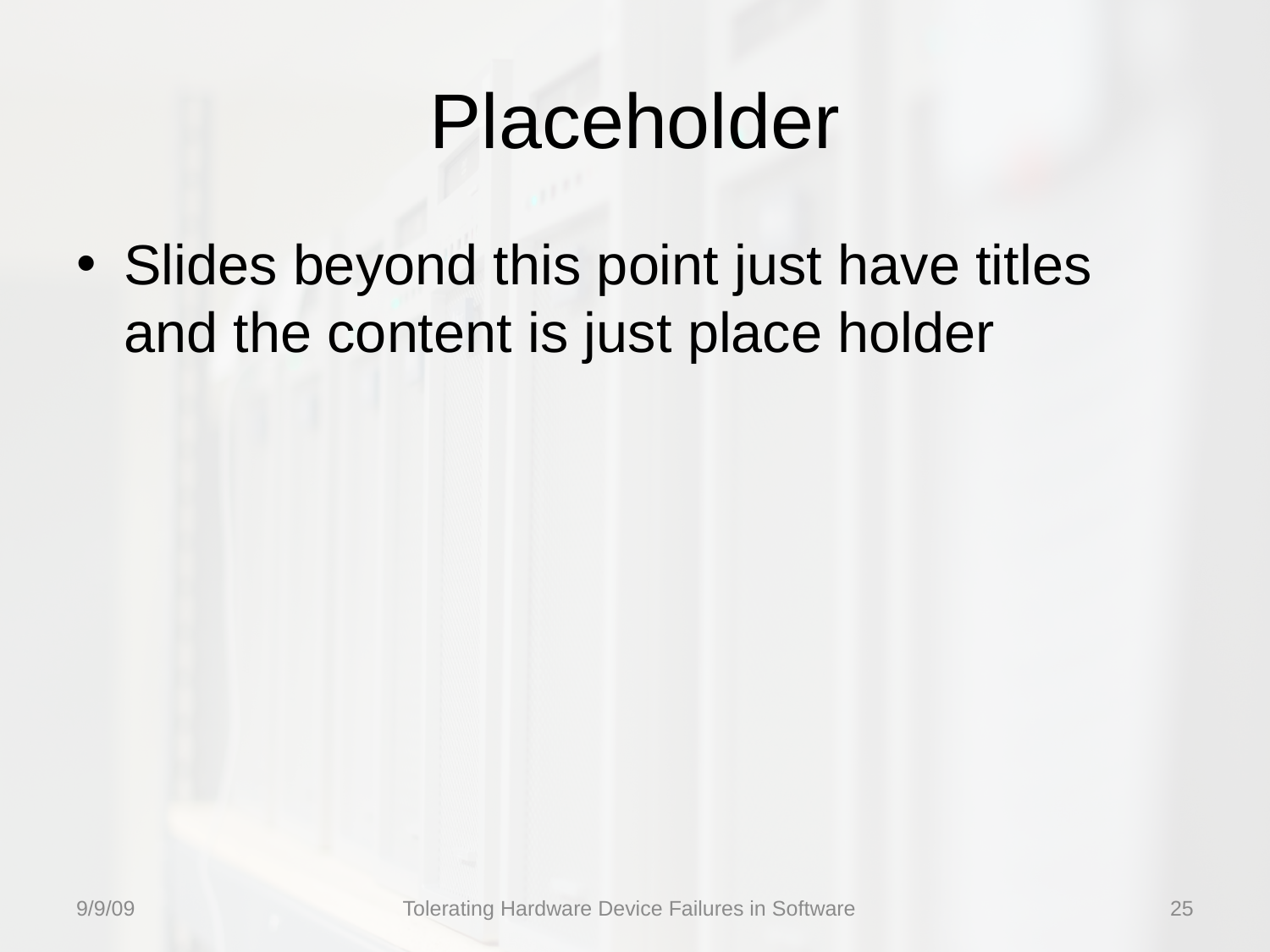

# Placeholder
Slides beyond this point just have titles and the content is just place holder
9/9/09
Tolerating Hardware Device Failures in Software
25